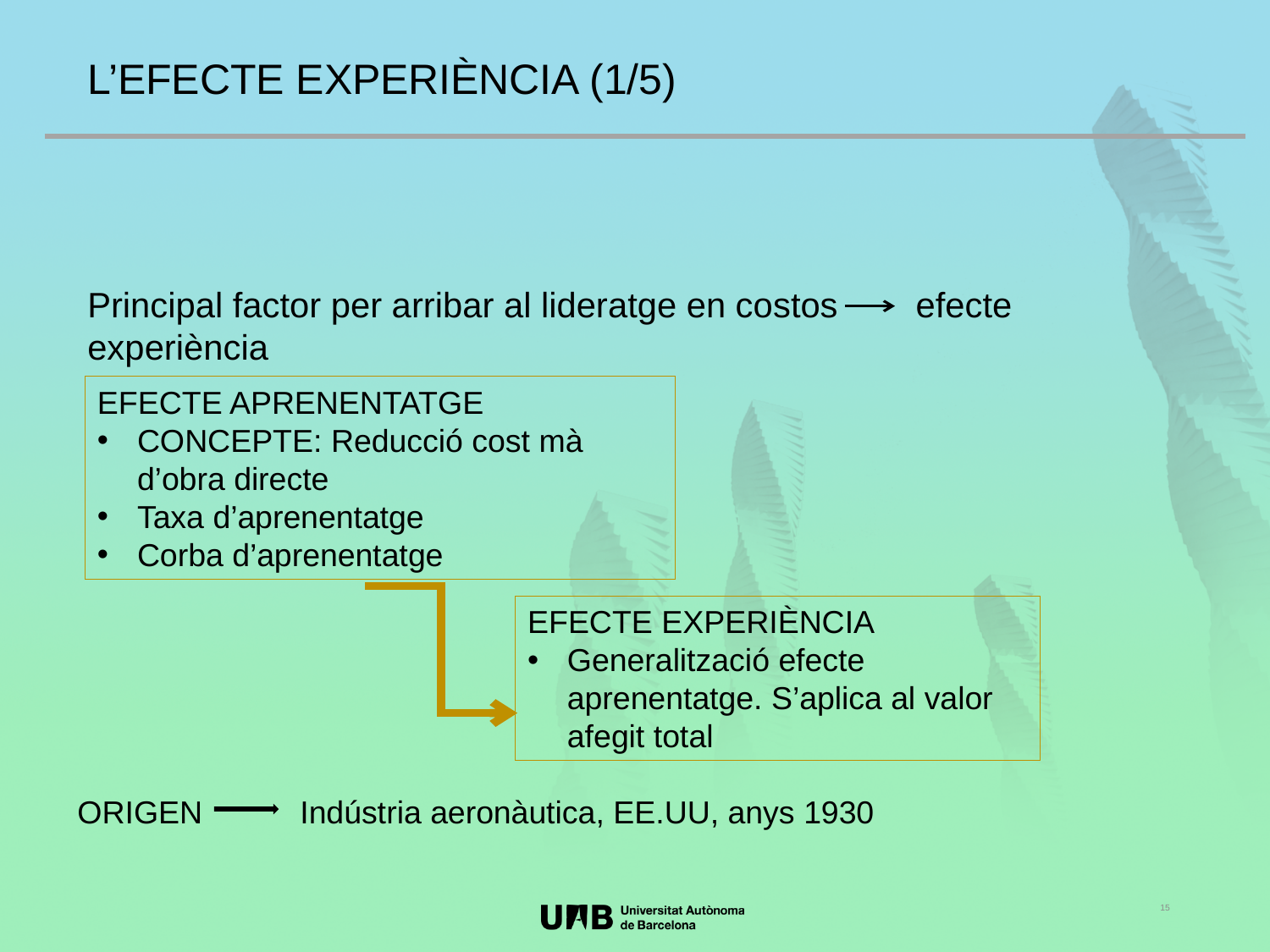

L’EFECTE EXPERIÈNCIA (1/5)
Principal factor per arribar al lideratge en costos        efecte experiència
EFECTE APRENENTATGE
CONCEPTE: Reducció cost mà d’obra directe
Taxa d’aprenentatge
Corba d’aprenentatge
EFECTE EXPERIÈNCIA
Generalització efecte aprenentatge. S’aplica al valor afegit total
ORIGEN           Indústria aeronàutica, EE.UU, anys 1930

15